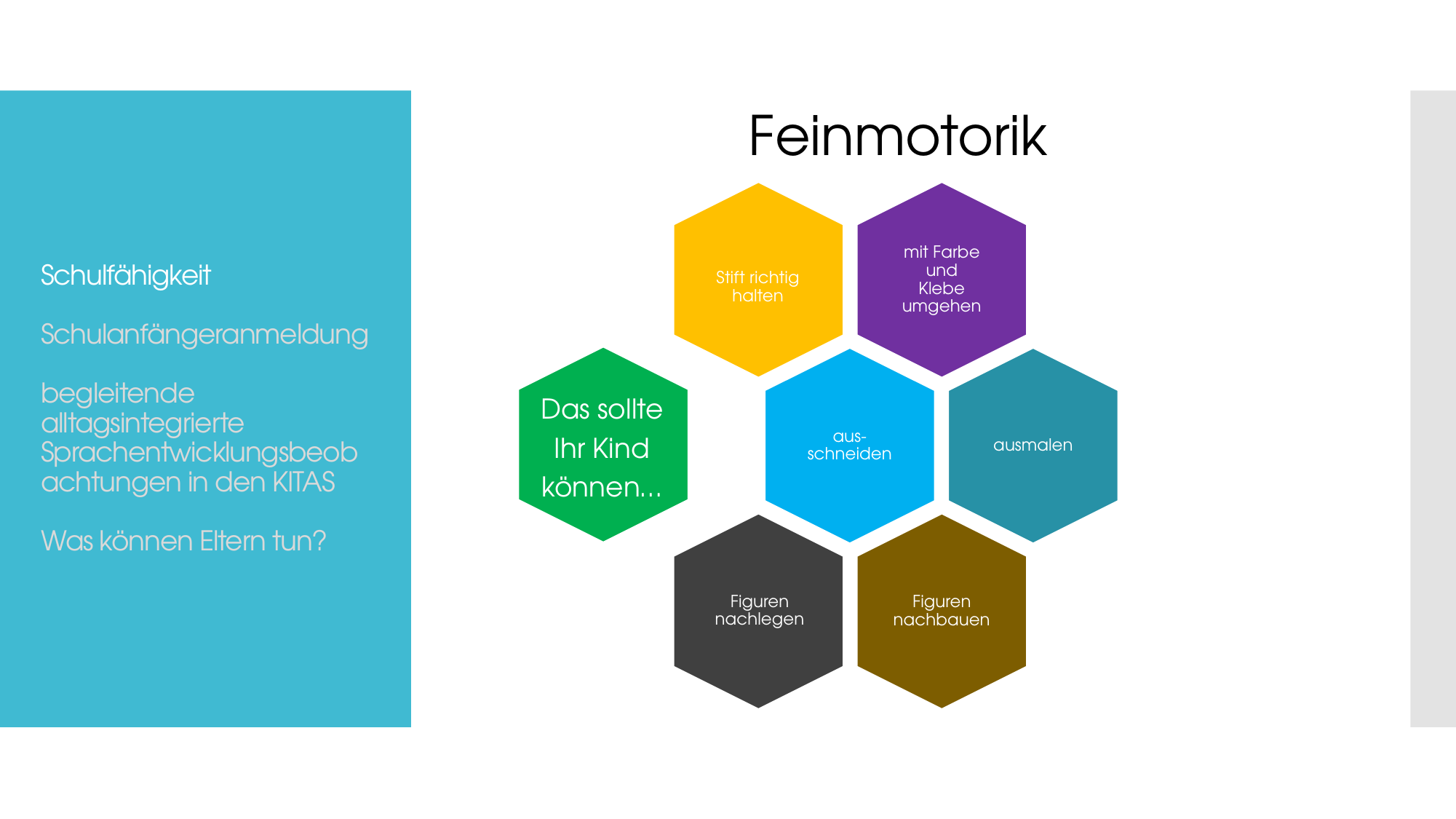

Feinmotorik

mit Farbe und
Klebe umgehen
123
aus-schneiden

Figuren nachbauen

Schulfähigkeit
Schulanfängeranmeldung
begleitende alltagsintegrierte Sprachentwicklungsbeobachtungen in den KITAS
Was können Eltern tun?
Stift richtig
halten

Das sollte
Ihr Kind
können…
ausmalen
Figuren
nachlegen